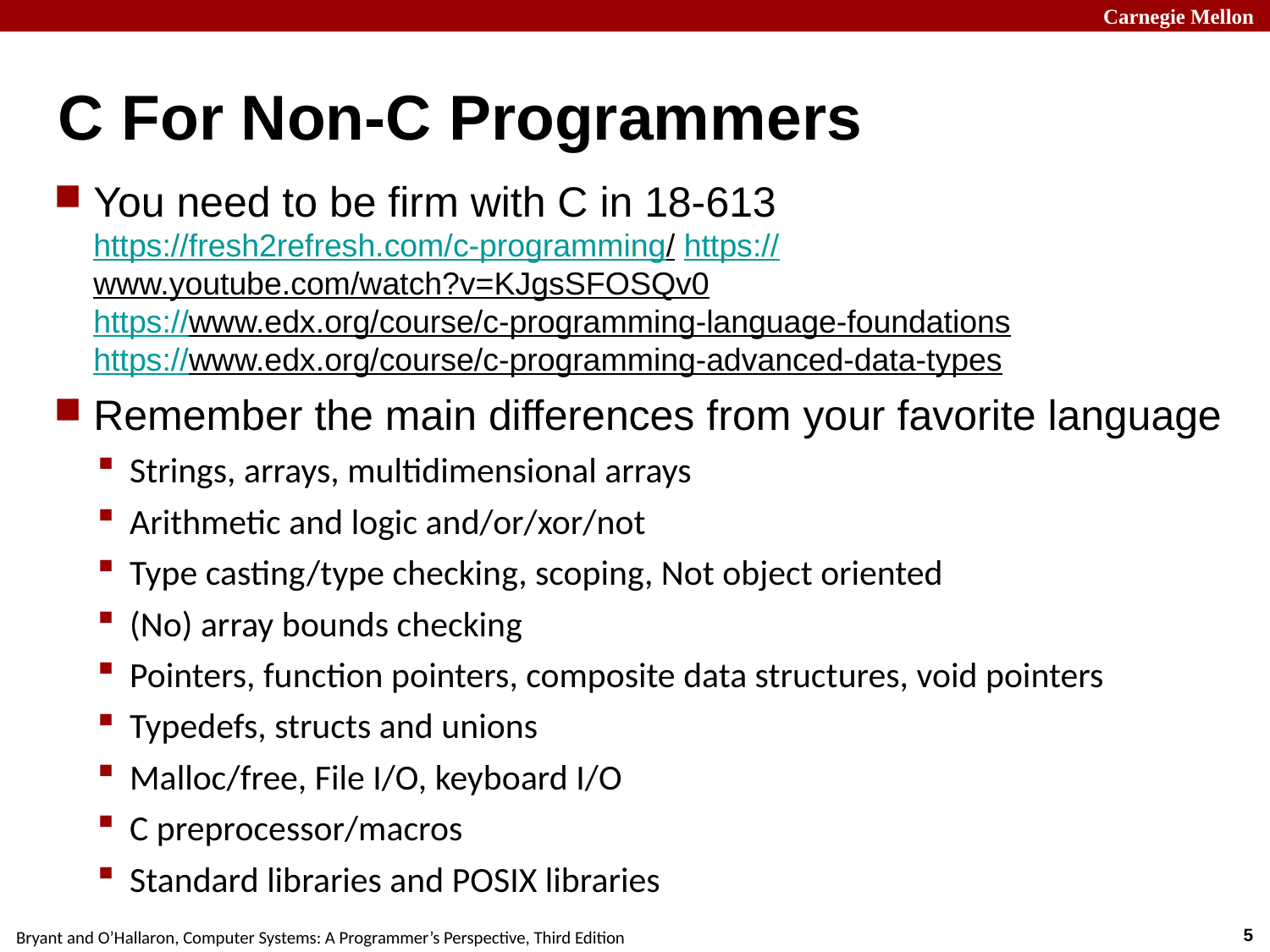

# C For Non-C Programmers
You need to be firm with C in 18-613
https://fresh2refresh.com/c-programming/ https://www.youtube.com/watch?v=KJgsSFOSQv0
https://www.edx.org/course/c-programming-language-foundations
https://www.edx.org/course/c-programming-advanced-data-types
Remember the main differences from your favorite language
Strings, arrays, multidimensional arrays
Arithmetic and logic and/or/xor/not
Type casting/type checking, scoping, Not object oriented
(No) array bounds checking
Pointers, function pointers, composite data structures, void pointers
Typedefs, structs and unions
Malloc/free, File I/O, keyboard I/O
C preprocessor/macros
Standard libraries and POSIX libraries